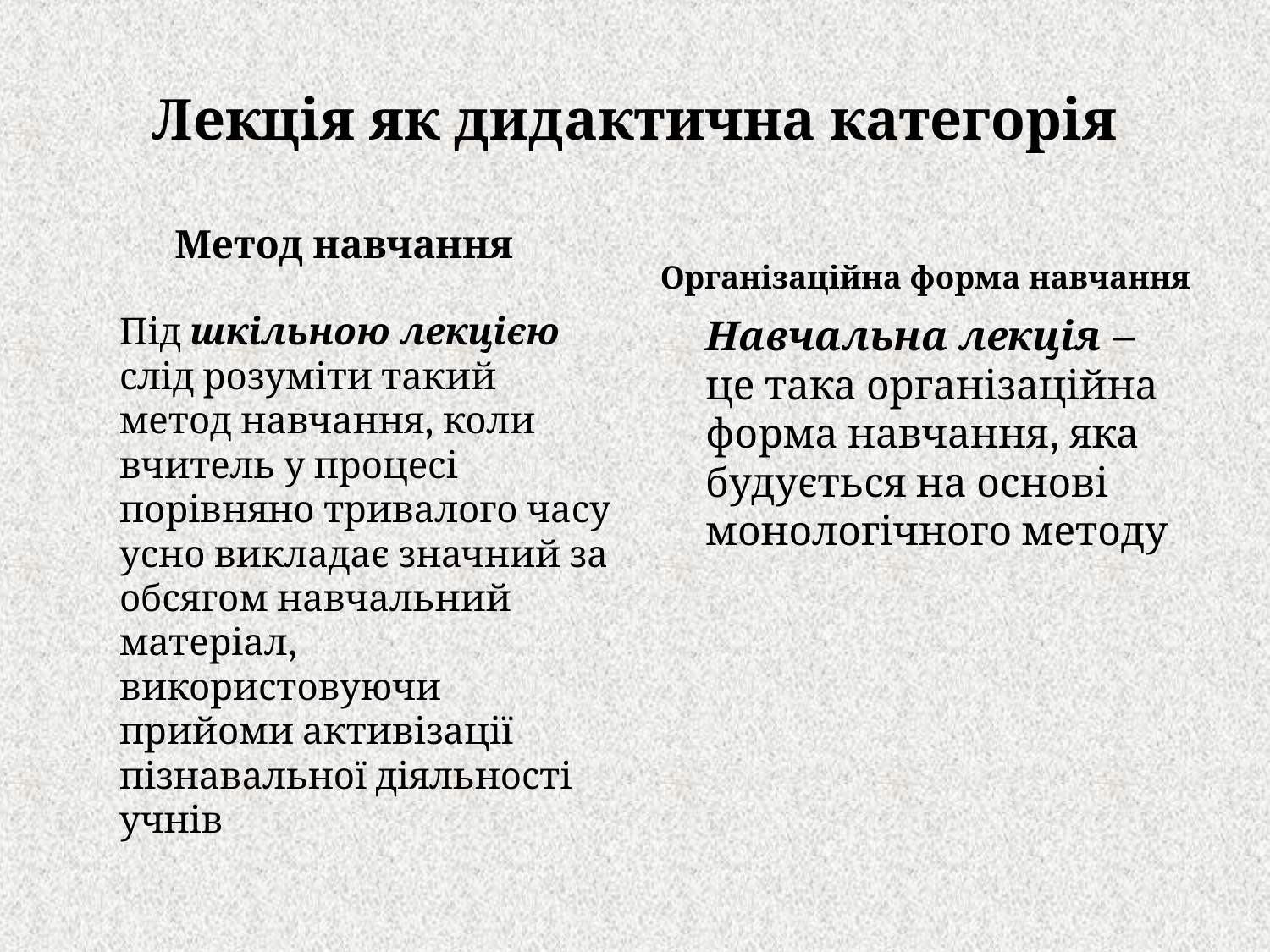

# Лекція як дидактична категорія
Метод навчання
Організаційна форма навчання
	Під шкільною лекцією слід розуміти такий метод навчання, коли вчитель у процесі порівняно тривалого часу усно викладає значний за обсягом навчальний матеріал, використовуючи прийоми активізації пізнавальної діяльності учнів
	Навчальна лекція – це така організаційна форма навчання, яка будується на основі монологічного методу